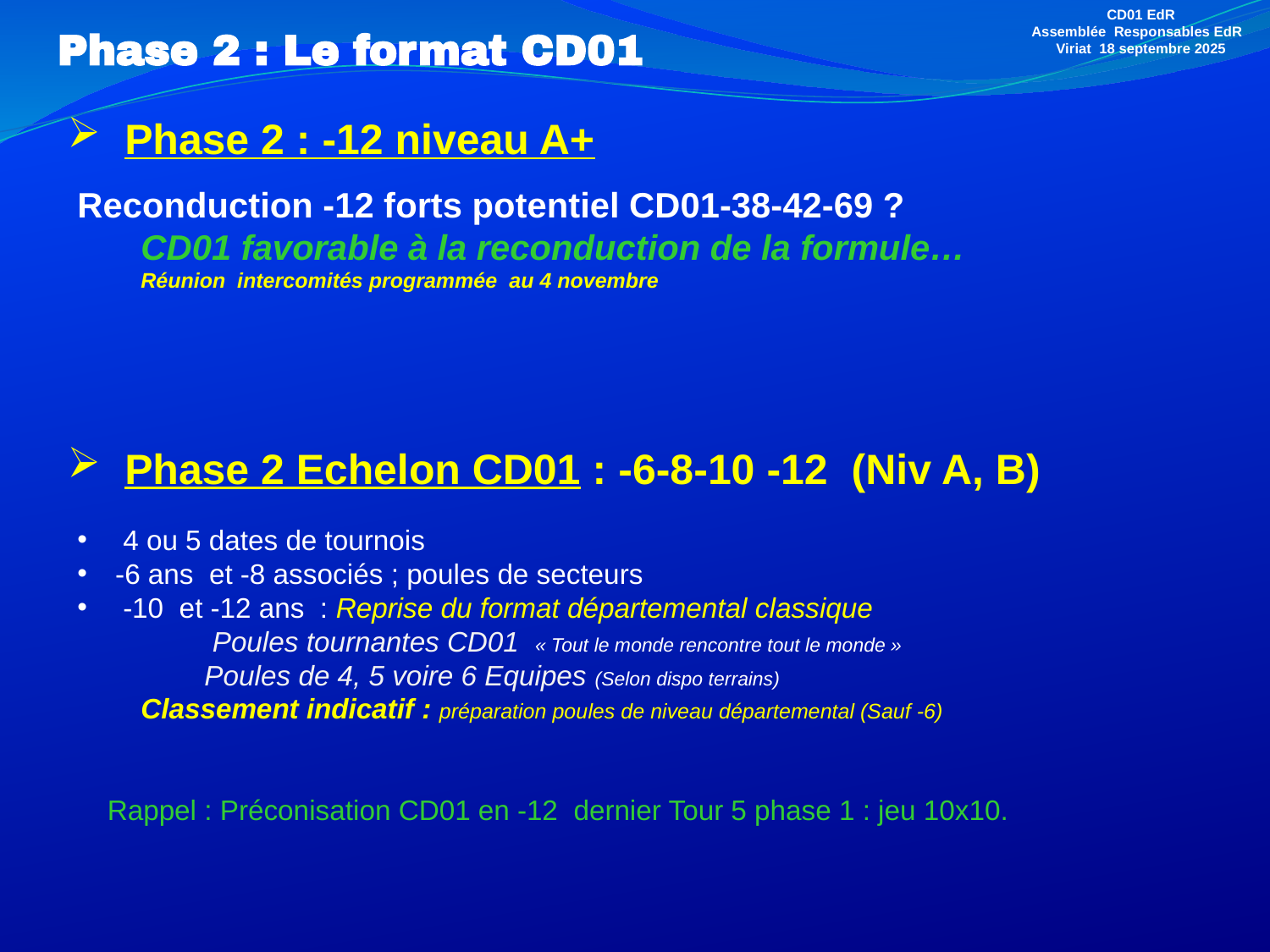

CD01 EdR
Assemblée  Responsables EdR
Viriat  18 septembre 2025
Phase 2 : Le format CD01
  Phase 2 : -12 niveau A+
Reconduction -12 forts potentiel CD01-38-42-69 ?
CD01 favorable à la reconduction de la formule…
Réunion  intercomités programmée  au 4 novembre
  Phase 2 Echelon CD01 : -6-8-10 -12  (Niv A, B)
  4 ou 5 dates de tournois
 -6 ans  et -8 associés ; poules de secteurs
  -10  et -12 ans  : Reprise du format départemental classique
 Poules tournantes CD01  « Tout le monde rencontre tout le monde »
Poules de 4, 5 voire 6 Equipes (Selon dispo terrains)
Classement indicatif : préparation poules de niveau départemental (Sauf -6)
Rappel : Préconisation CD01 en -12  dernier Tour 5 phase 1 : jeu 10x10.